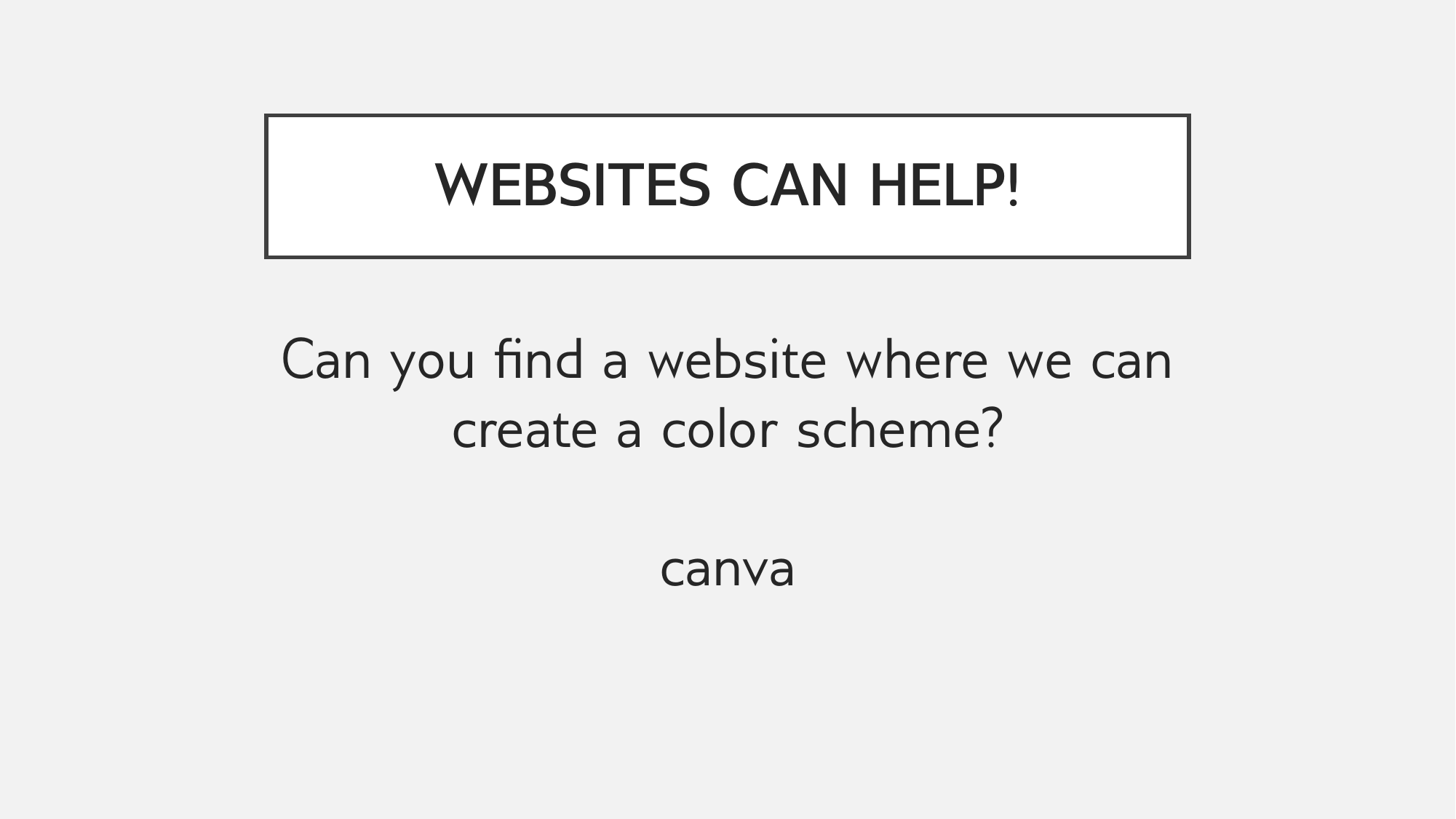

# WEBSITES CAN HELP!
Can you find a website where we can create a color scheme?

canva